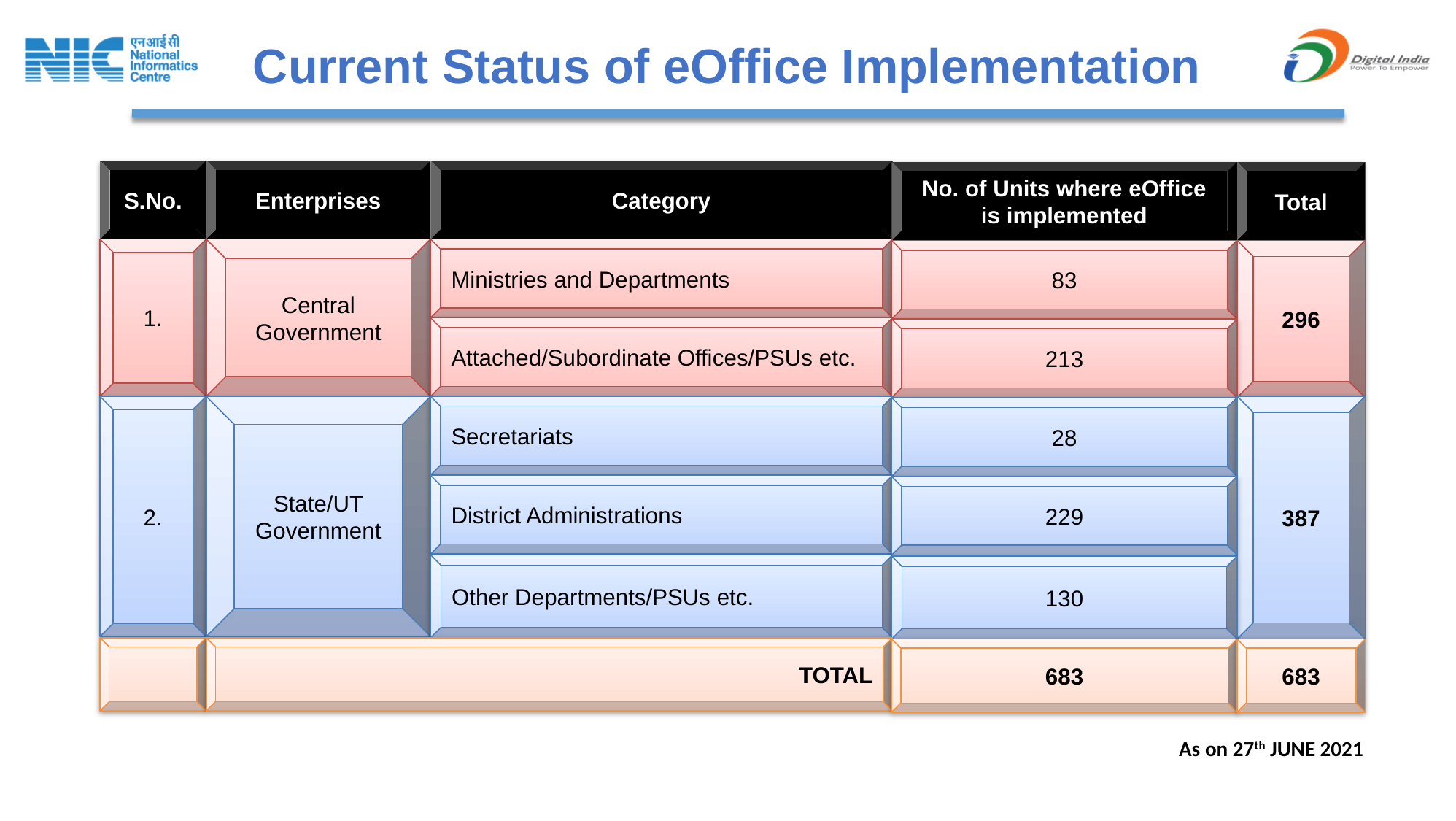

Current Status of eOffice Implementation
S.No.
Enterprises
Category
No. of Units where eOffice is implemented
Total
1.
Central Government
Ministries and Departments
83
296
Attached/Subordinate Offices/PSUs etc.
213
387
2.
State/UT Government
Secretariats
28
District Administrations
229
Other Departments/PSUs etc.
130

TOTAL
683
683
As on 27th JUNE 2021